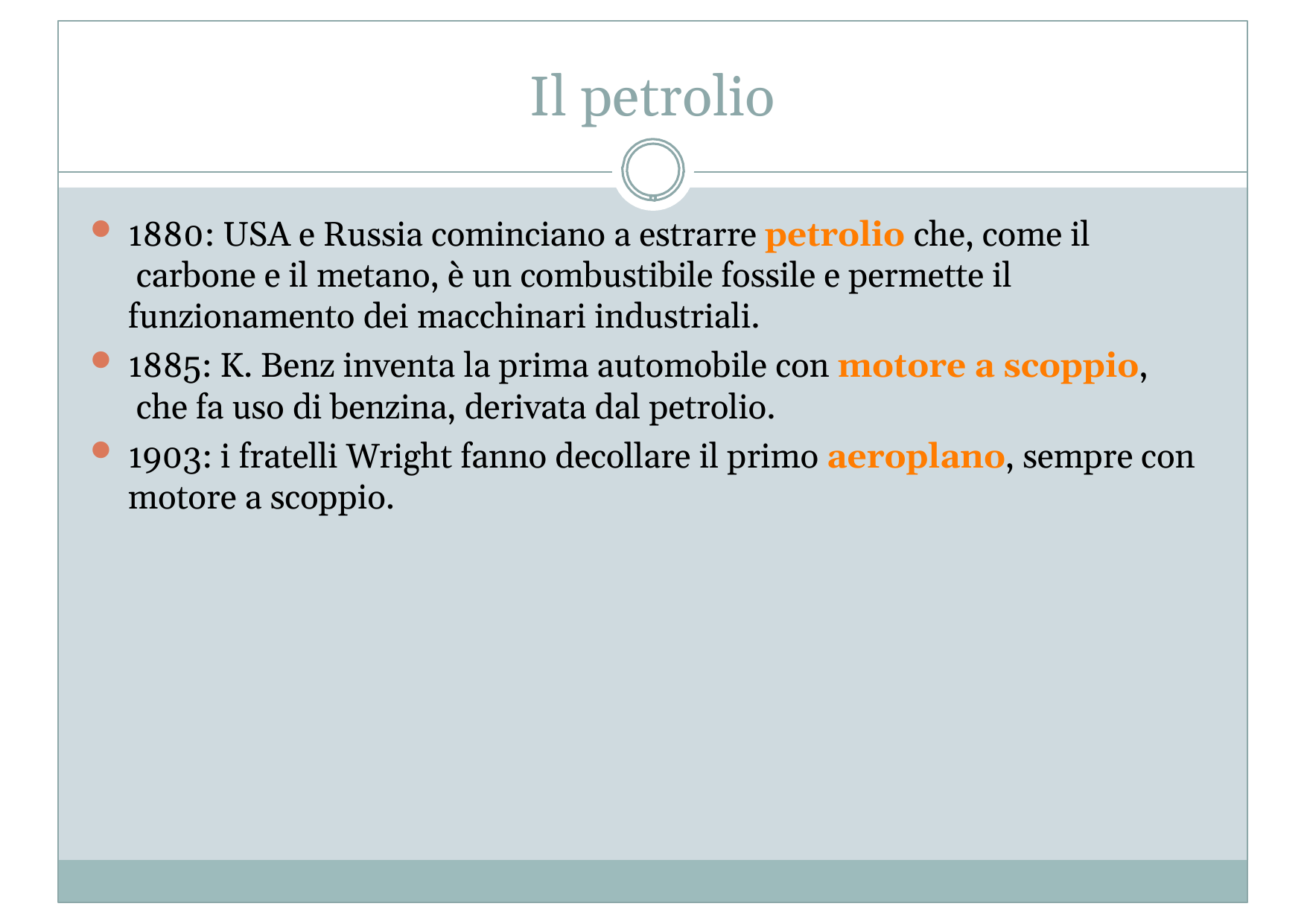

# Il petrolio
1880: USA e Russia cominciano a estrarre petrolio che, come il  carbone e il metano, è un combustibile fossile e permette il  funzionamento dei macchinari industriali.
1885: K. Benz inventa la prima automobile con motore a scoppio,  che fa uso di benzina, derivata dal petrolio.
1903: i fratelli Wright fanno decollare il primo aeroplano, sempre con  motore a scoppio.